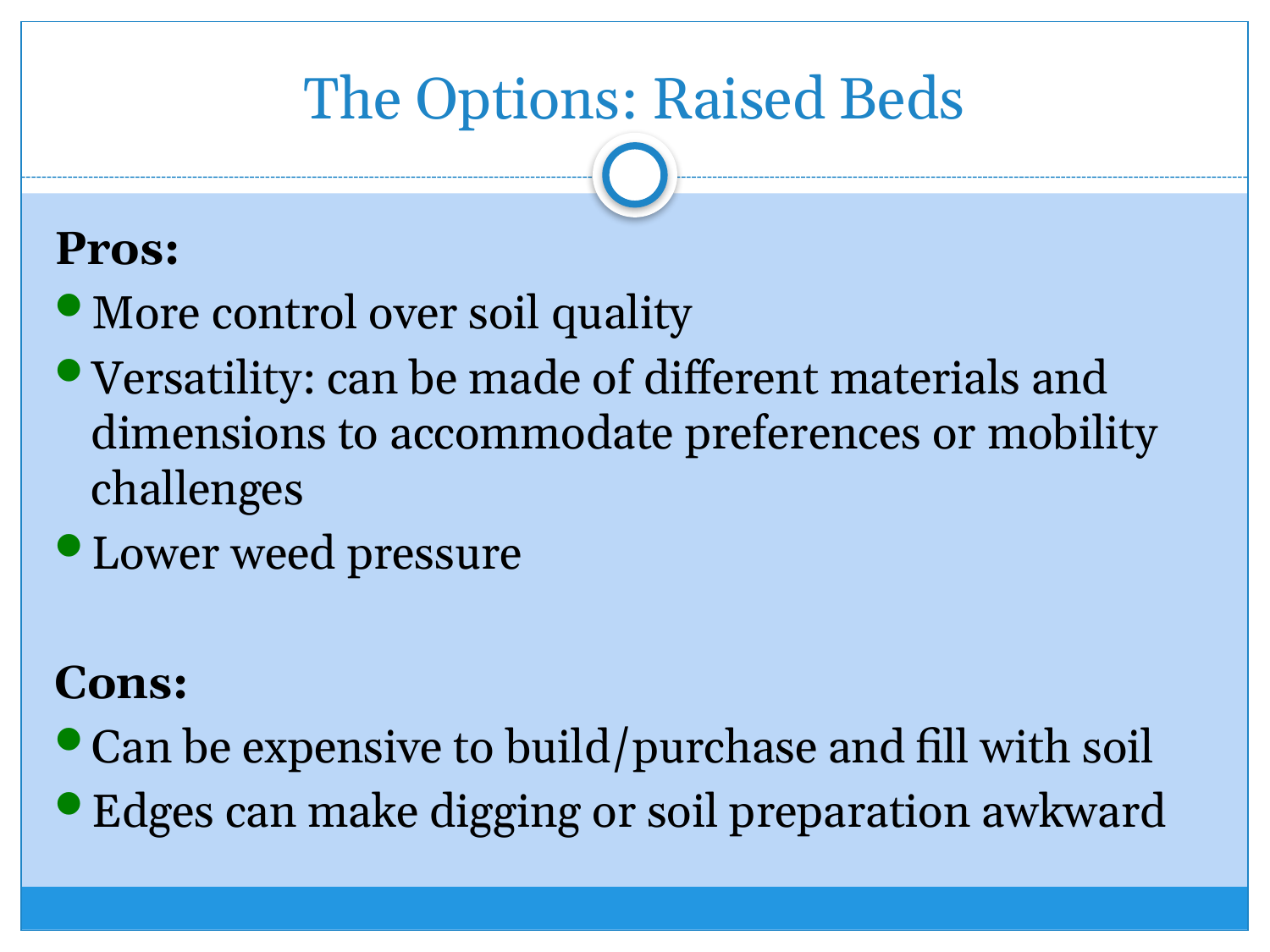

# The Options: Raised Beds
Pros:
More control over soil quality
Versatility: can be made of different materials and dimensions to accommodate preferences or mobility challenges
Lower weed pressure

Cons:
Can be expensive to build/purchase and fill with soil
Edges can make digging or soil preparation awkward